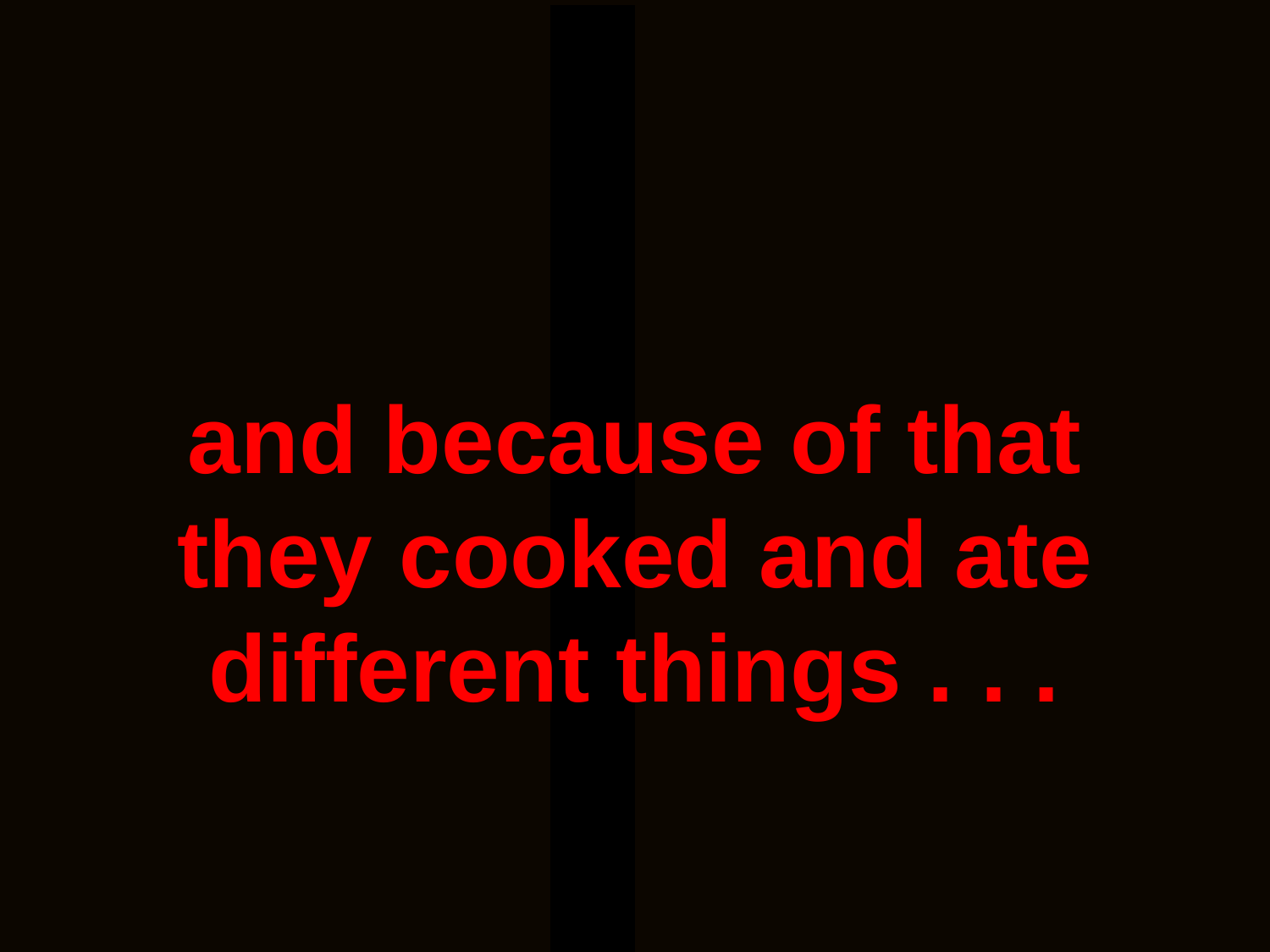

and because of that they cooked and ate different things . . .